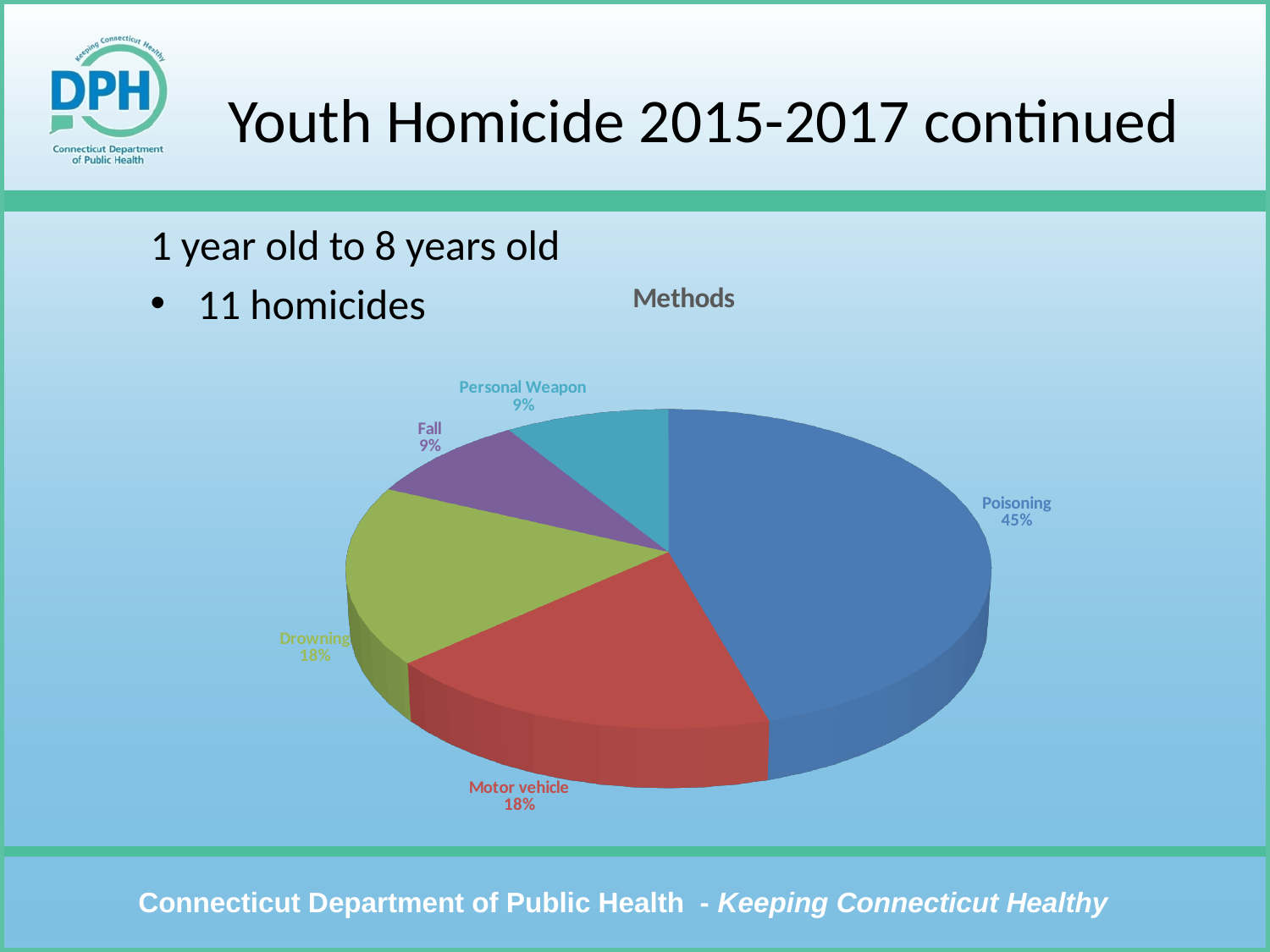

# Youth Homicide 2015-2017 continued
1 year old to 8 years old
11 homicides

[unsupported chart]